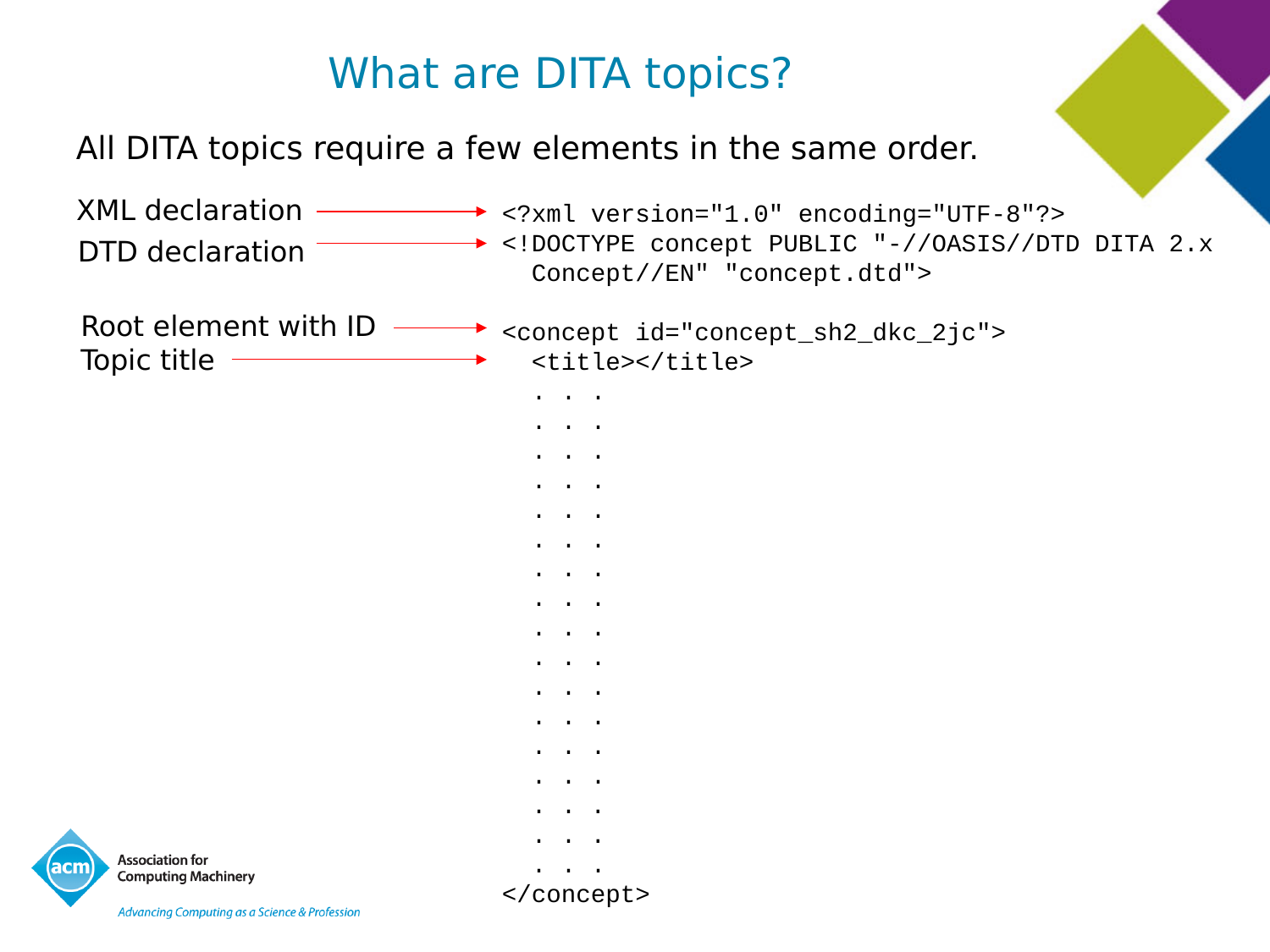

# What are DITA topics?
All DITA topics require a few elements in the same order.
XML declaration
<?xml version="1.0" encoding="UTF-8"?>
<!DOCTYPE concept PUBLIC "-//OASIS//DTD DITA 2.x
  Concept//EN" "concept.dtd">
<concept id="concept_sh2_dkc_2jc">
  <title></title>
  . . .
  . . .
  . . .
  . . .
  . . .
  . . .
  . . .
  . . .
  . . .
  . . .
  . . .
  . . .
  . . .
  . . .
  . . .
  . . .
  . . .
</concept>
DTD declaration
Root element with ID
Topic title